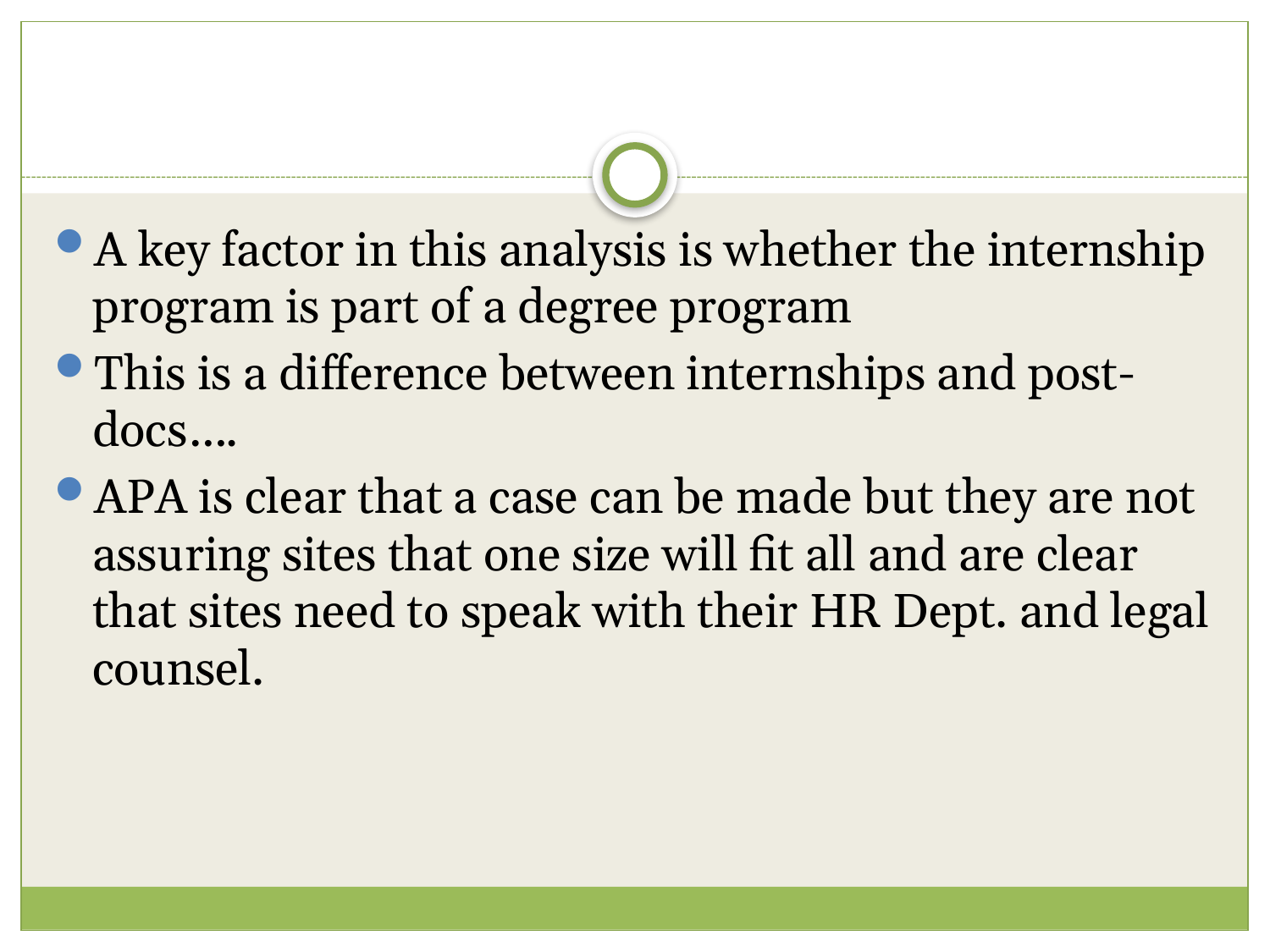

#
A key factor in this analysis is whether the internship program is part of a degree program
This is a difference between internships and post-docs….
APA is clear that a case can be made but they are not assuring sites that one size will fit all and are clear that sites need to speak with their HR Dept. and legal counsel.